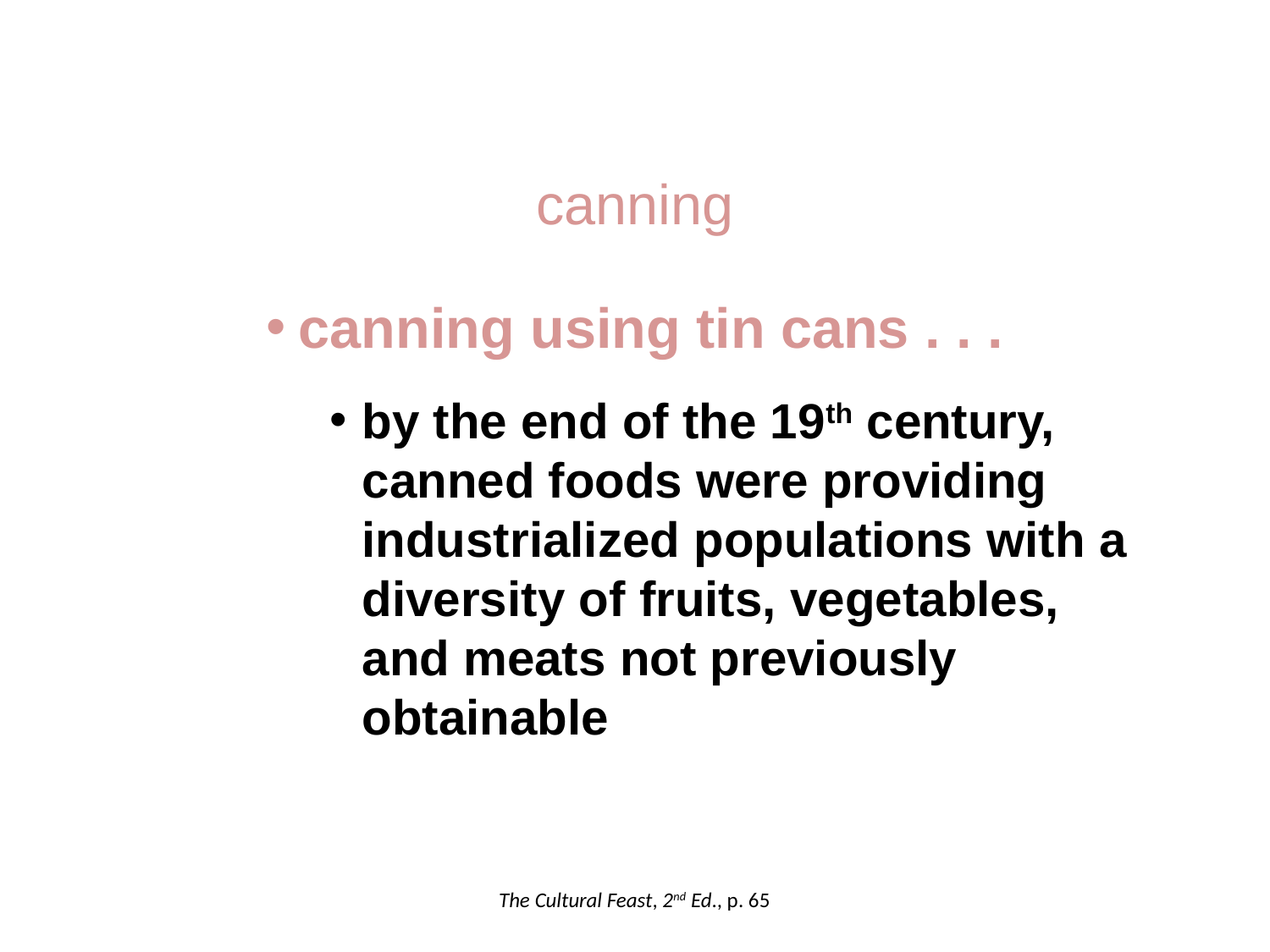

canning

canning using tin cans . . .

by the end of the 19th century, canned foods were providing industrialized populations with a diversity of fruits, vegetables, and meats not previously obtainable
The Cultural Feast, 2nd Ed., p. 65